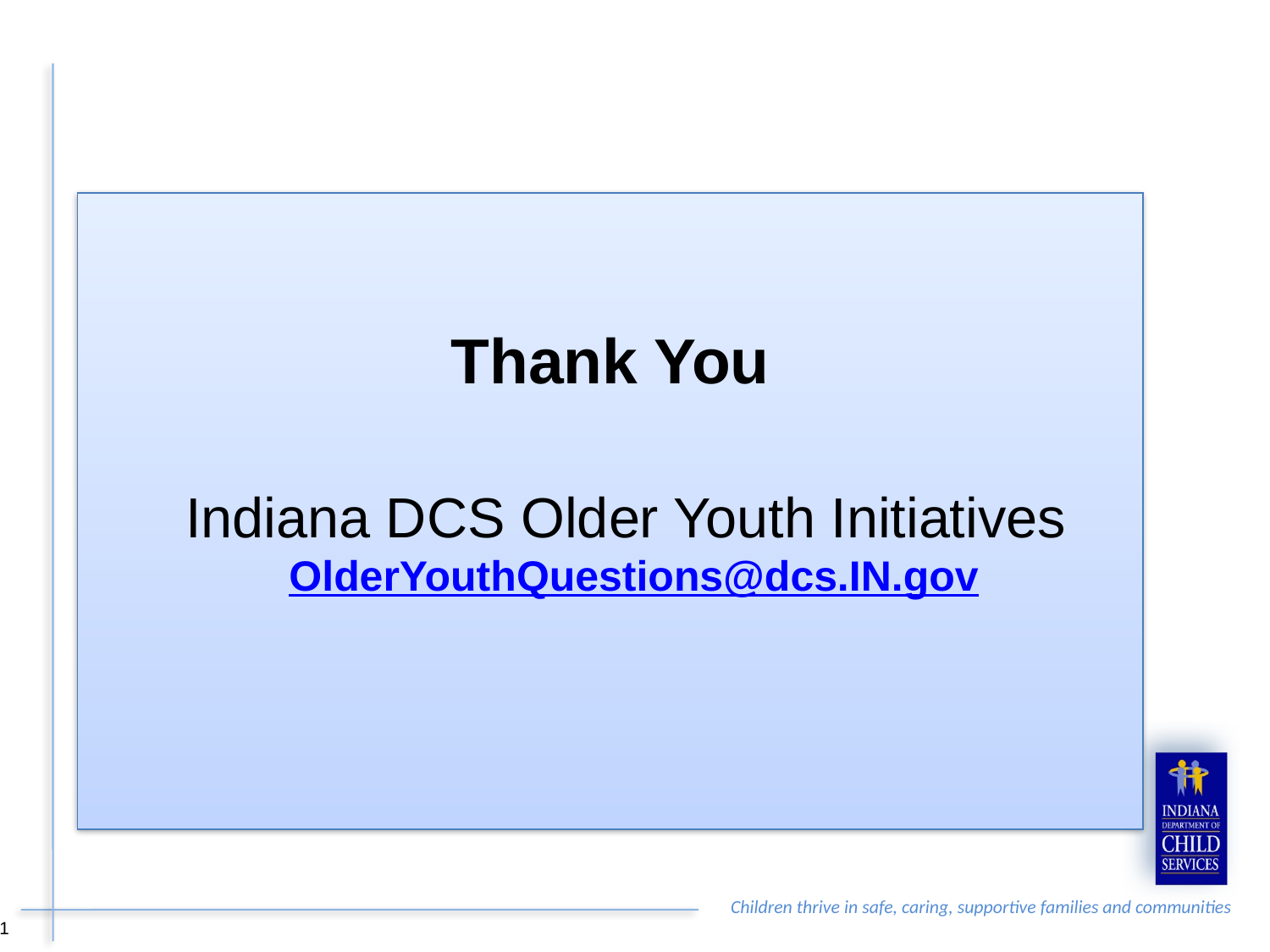

Thank You
Indiana DCS Older Youth Initiatives
OlderYouthQuestions@dcs.IN.gov
21